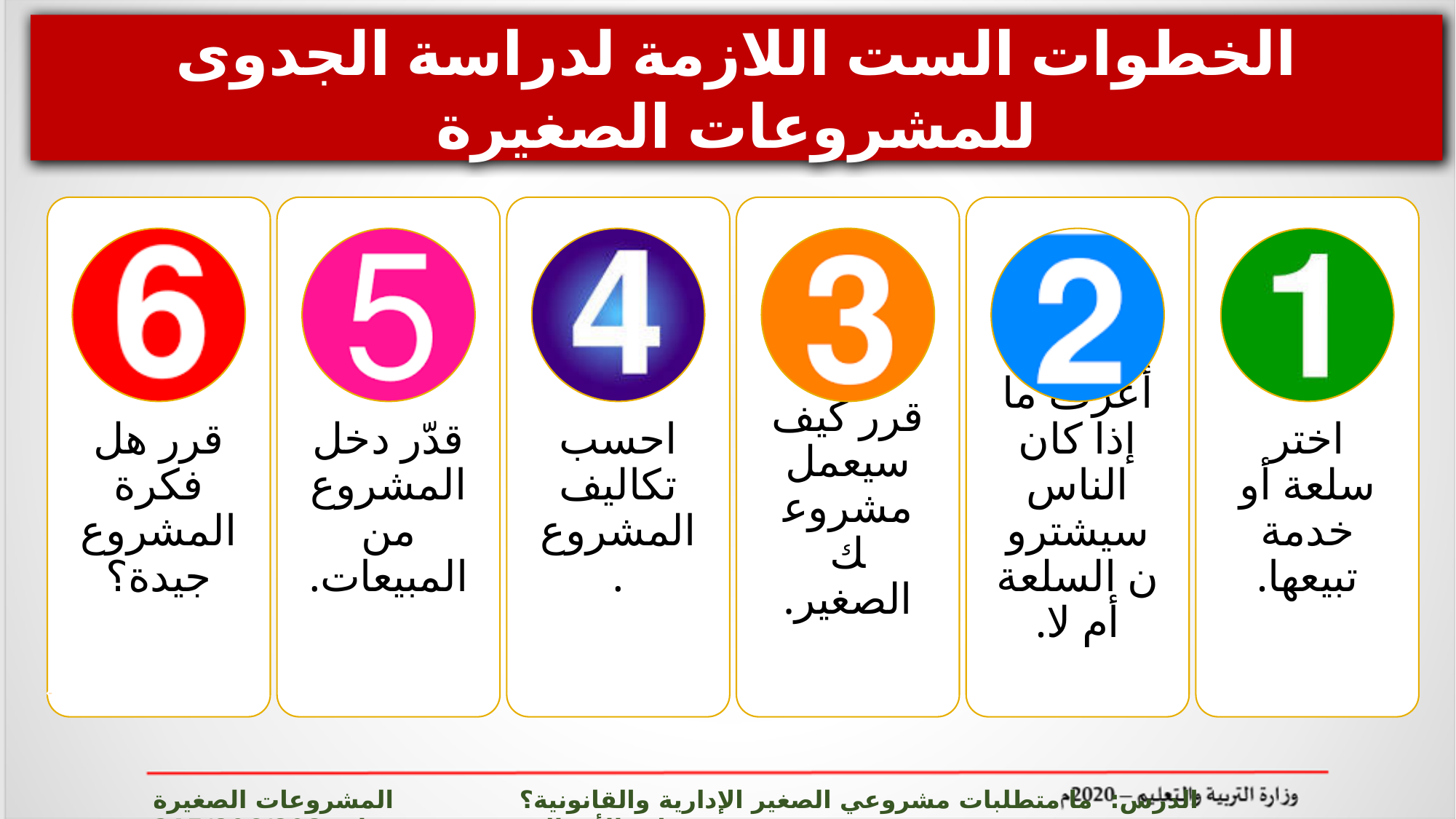

الخطوات الست اللازمة لدراسة الجدوى للمشروعات الصغيرة
قرر هل فكرة المشروع جيدة؟
قدّر دخل المشروع من المبيعات.
احسب تكاليف المشروع.
قرر كيف سيعمل مشروعك الصغير.
أعرف ما إذا كان الناس سيشترون السلعة أم لا.
اختر سلعة أو خدمة تبيعها.
الدرس:  ما متطلبات مشروعي الصغير الإدارية والقانونية؟               المشروعات الصغيرة وريادة الأعمال                    ادر 215/806/808